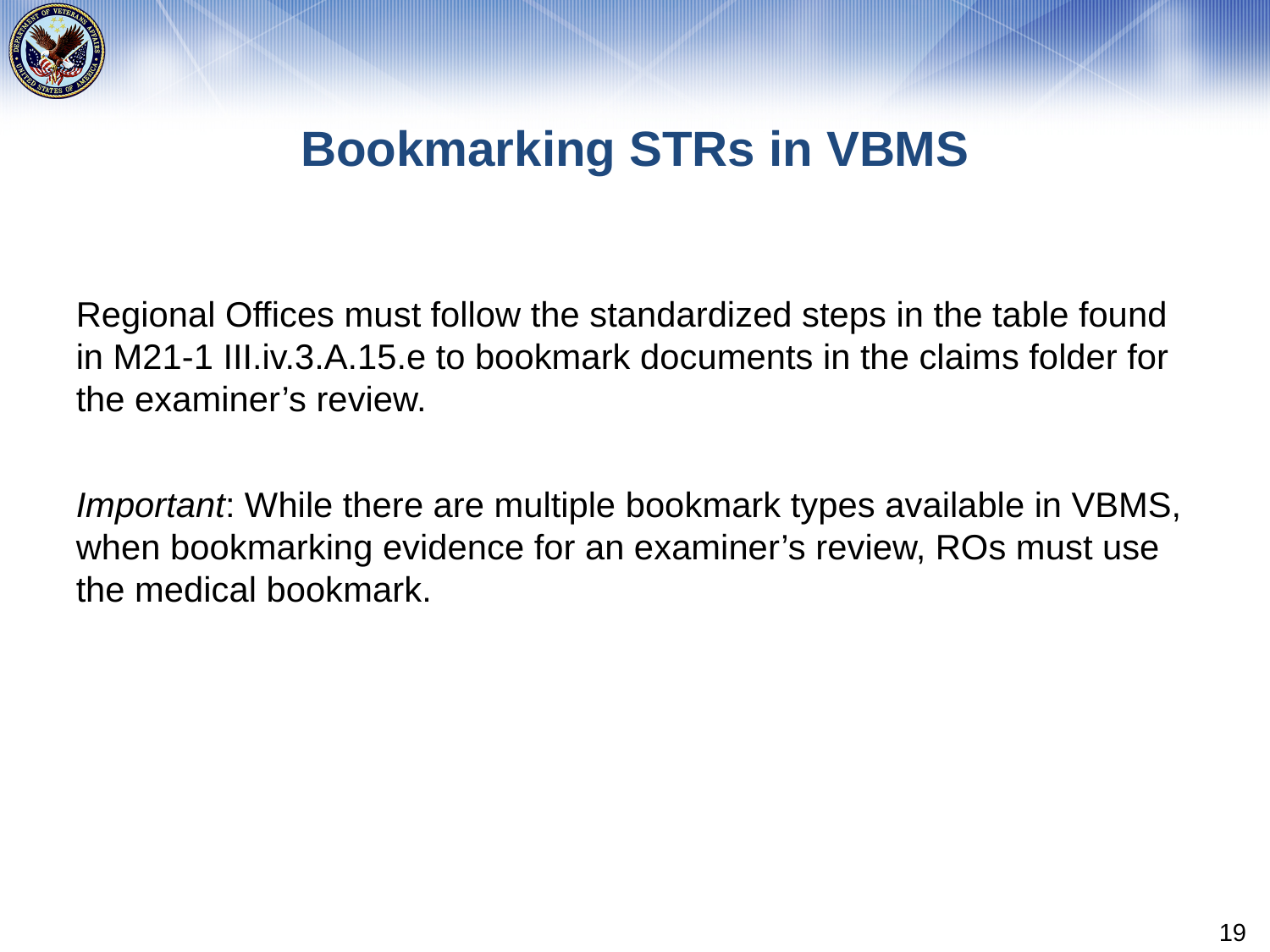

# Bookmarking STRs in VBMS
Regional Offices must follow the standardized steps in the table found in M21-1 III.iv.3.A.15.e to bookmark documents in the claims folder for the examiner’s review.

Important: While there are multiple bookmark types available in VBMS, when bookmarking evidence for an examiner’s review, ROs must use the medical bookmark.

19